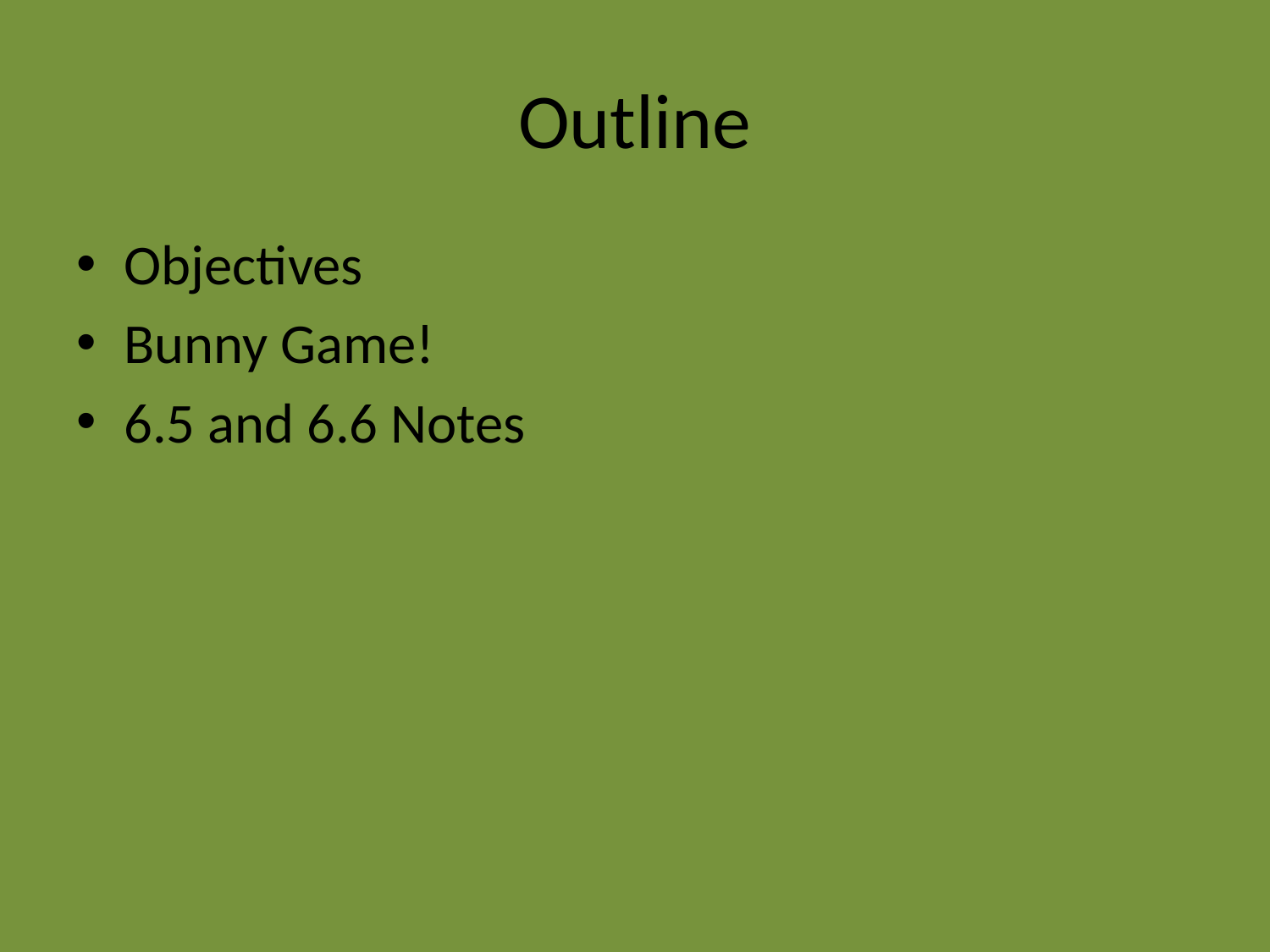

# Outline
Objectives
Bunny Game!
6.5 and 6.6 Notes